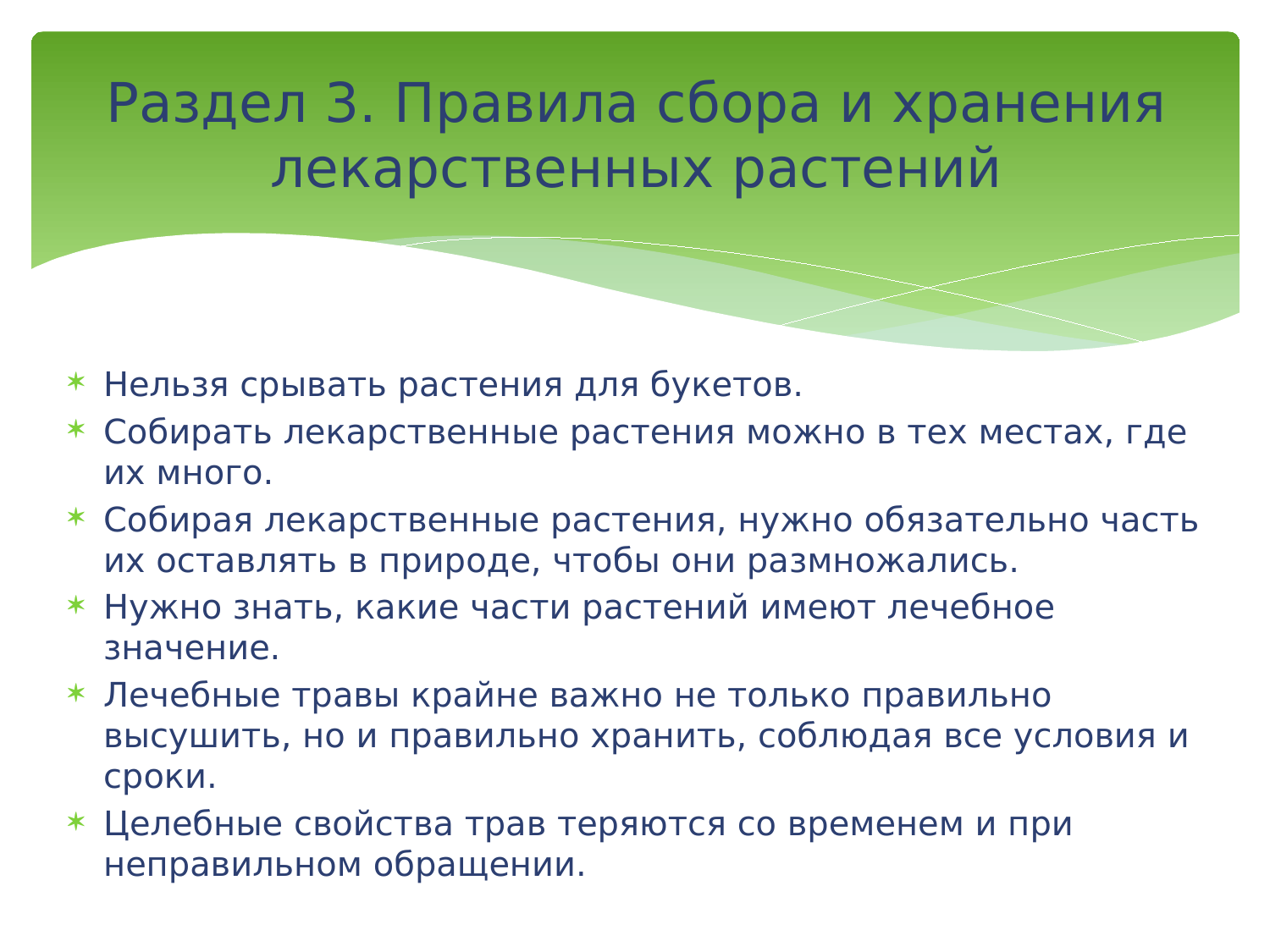

# Раздел 3. Правила сбора и хранения лекарственных растений
Нельзя срывать растения для букетов.
Собирать лекарственные растения можно в тех местах, где их много.
Собирая лекарственные растения, нужно обязательно часть их оставлять в природе, чтобы они размножались.
Нужно знать, какие части растений имеют лечебное значение.
Лечебные травы крайне важно не только правильно высушить, но и правильно хранить, соблюдая все условия и сроки.
Целебные свойства трав теряются со временем и при неправильном обращении.